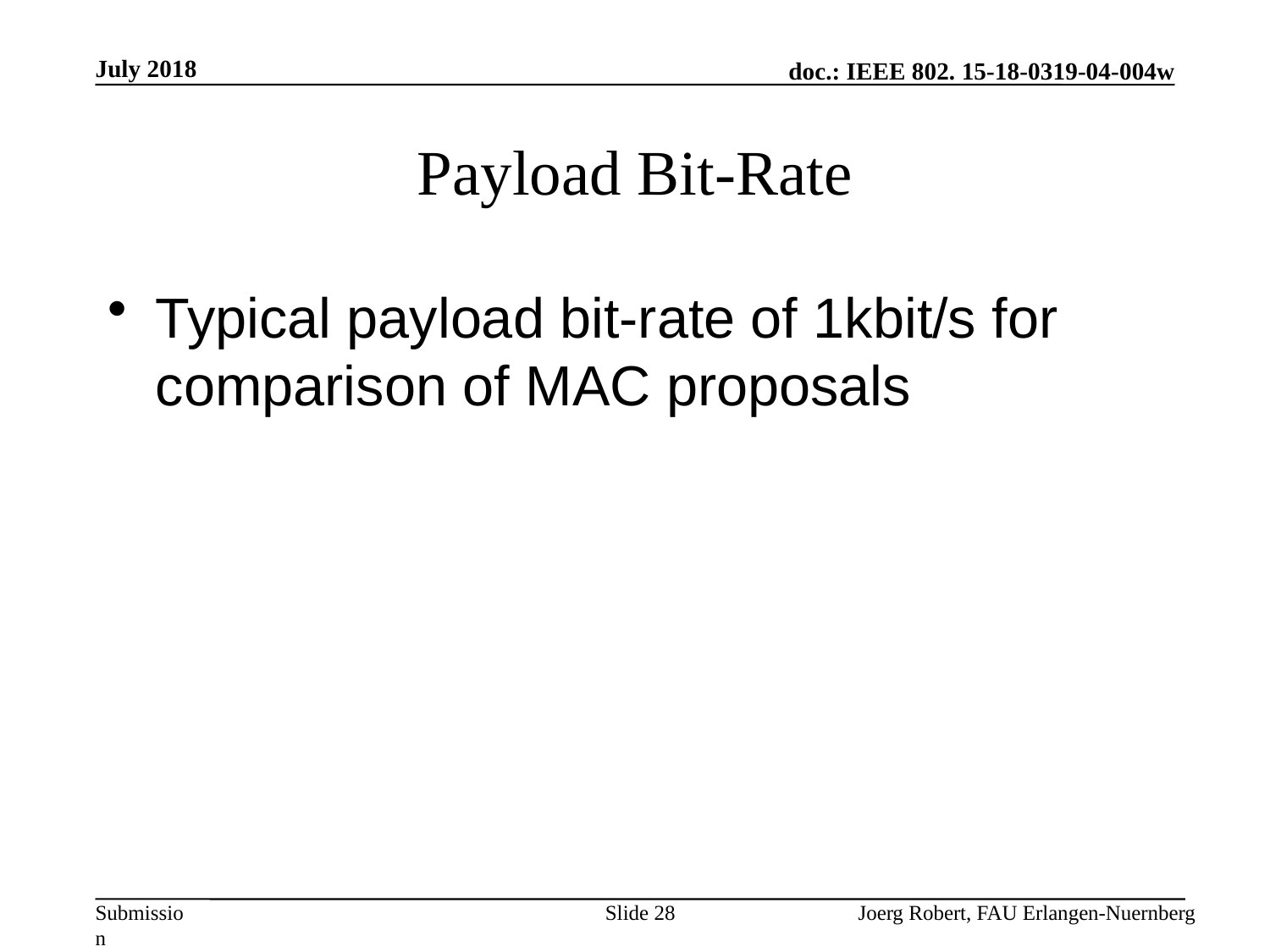

July 2018
# Payload Bit-Rate
Typical payload bit-rate of 1kbit/s for comparison of MAC proposals
Slide 28
Joerg Robert, FAU Erlangen-Nuernberg